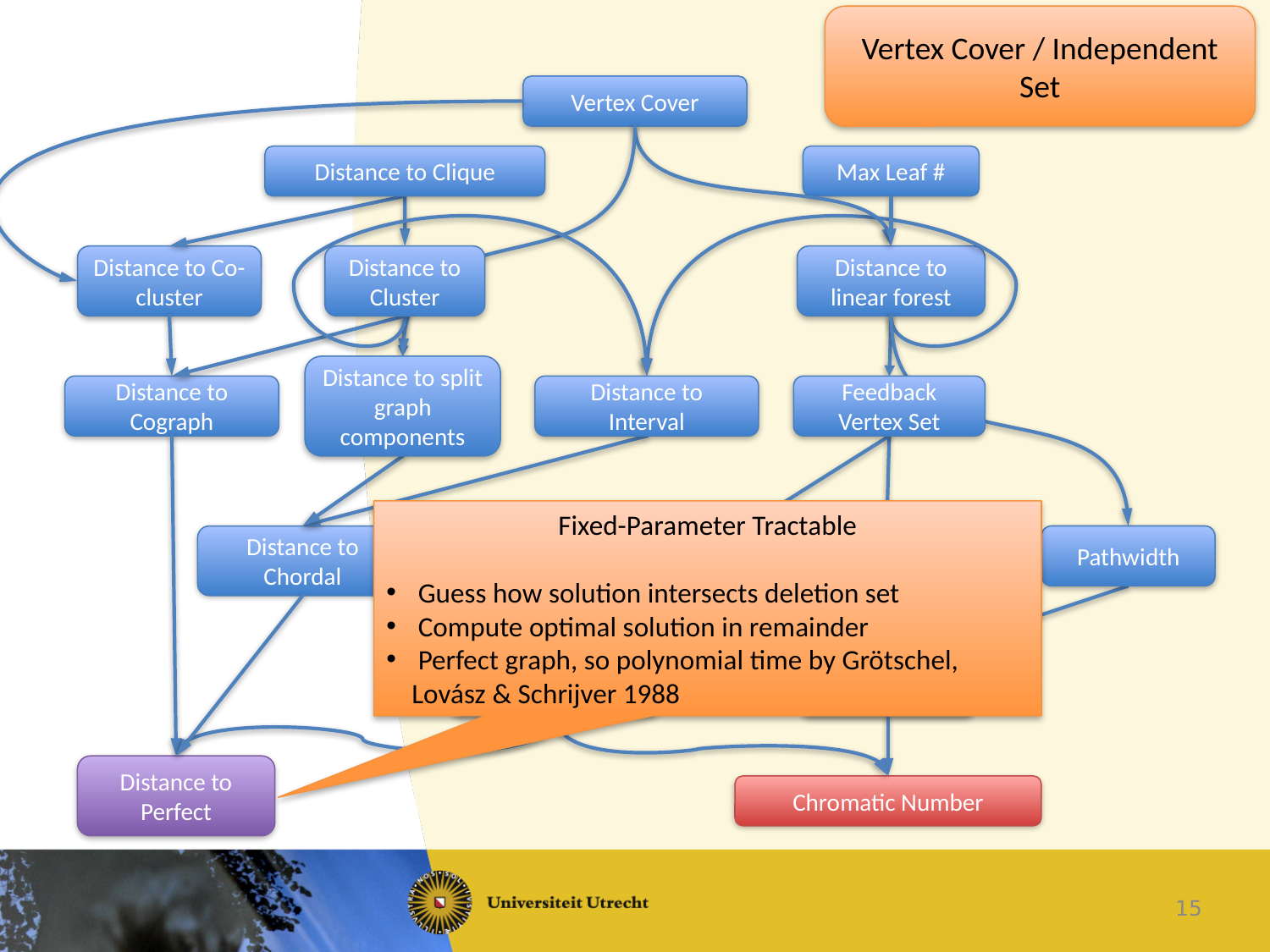

Vertex Cover / Independent Set
Vertex Cover
Max Leaf #
Distance to Clique
Distance to Cluster
Distance to Co-cluster
Distance to linear forest
Distance to split graph components
Distance to Interval
Feedback Vertex Set
Distance to Cograph
Fixed-Parameter Tractable

 Guess how solution intersects deletion set
 Compute optimal solution in remainder
 Perfect graph, so polynomial time by Grötschel, Lovász & Schrijver 1988
Distance to Chordal
Distance to Outerplanar
Pathwidth
Odd Cycle Transversal
Treewidth
Distance to Perfect
Chromatic Number
15